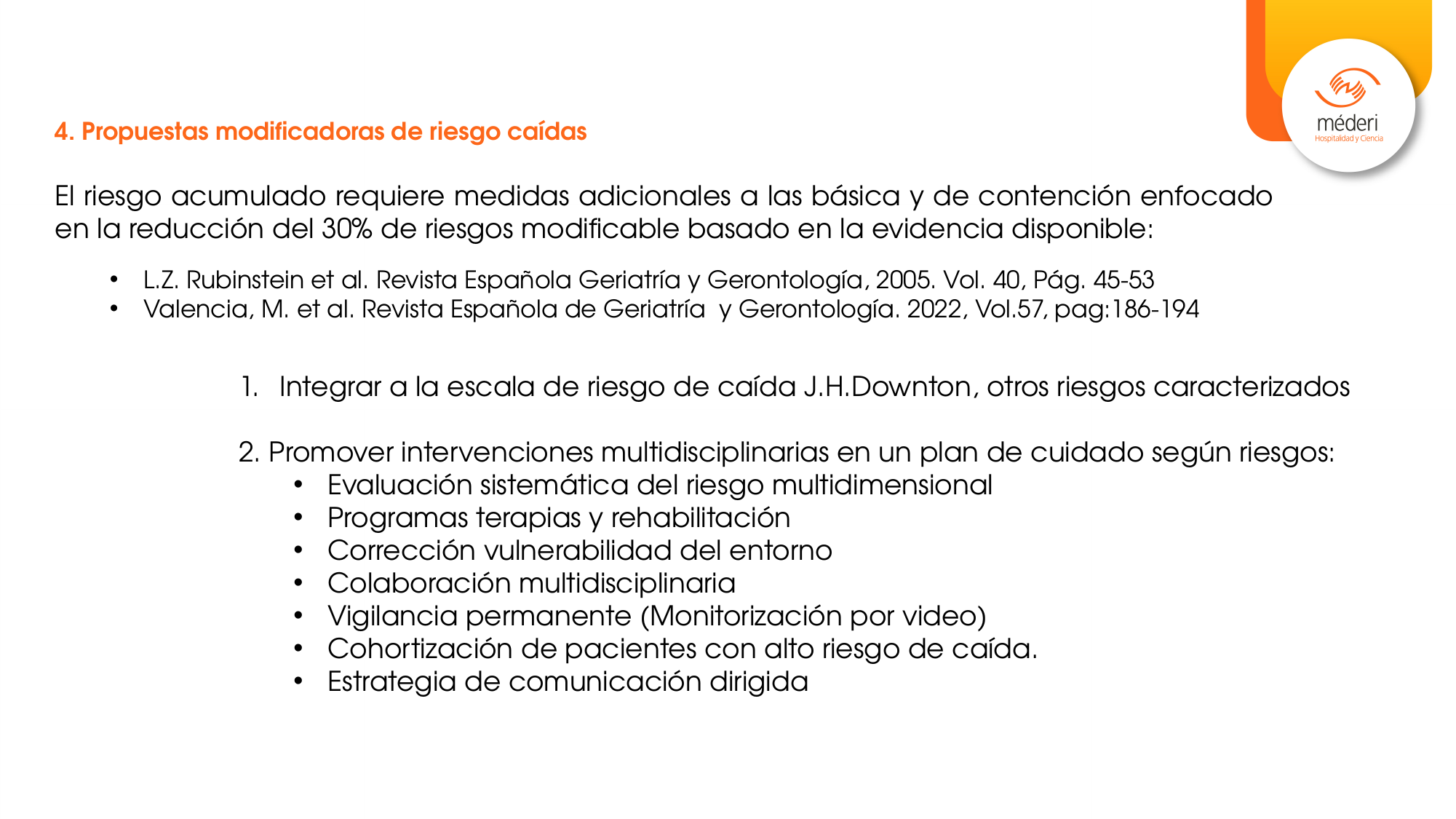

4. Propuestas modificadoras de riesgo caídas
El riesgo acumulado requiere medidas adicionales a las básica y de contención enfocado en la reducción del 30% de riesgos modificable basado en la evidencia disponible:

L.Z. Rubinstein et al. Revista Española Geriatría y Gerontología, 2005. Vol. 40, Pág. 45-53
Valencia, M. et al. Revista Española de Geriatría  y Gerontología. 2022, Vol.57, pag:186-194
Integrar a la escala de riesgo de caída J.H.Downton, otros riesgos caracterizados

2. Promover intervenciones multidisciplinarias en un plan de cuidado según riesgos:
Evaluación sistemática del riesgo multidimensional
Programas terapias y rehabilitación
Corrección vulnerabilidad del entorno
Colaboración multidisciplinaria
Vigilancia permanente (Monitorización por video)
Cohortización de pacientes con alto riesgo de caída.
Estrategia de comunicación dirigida